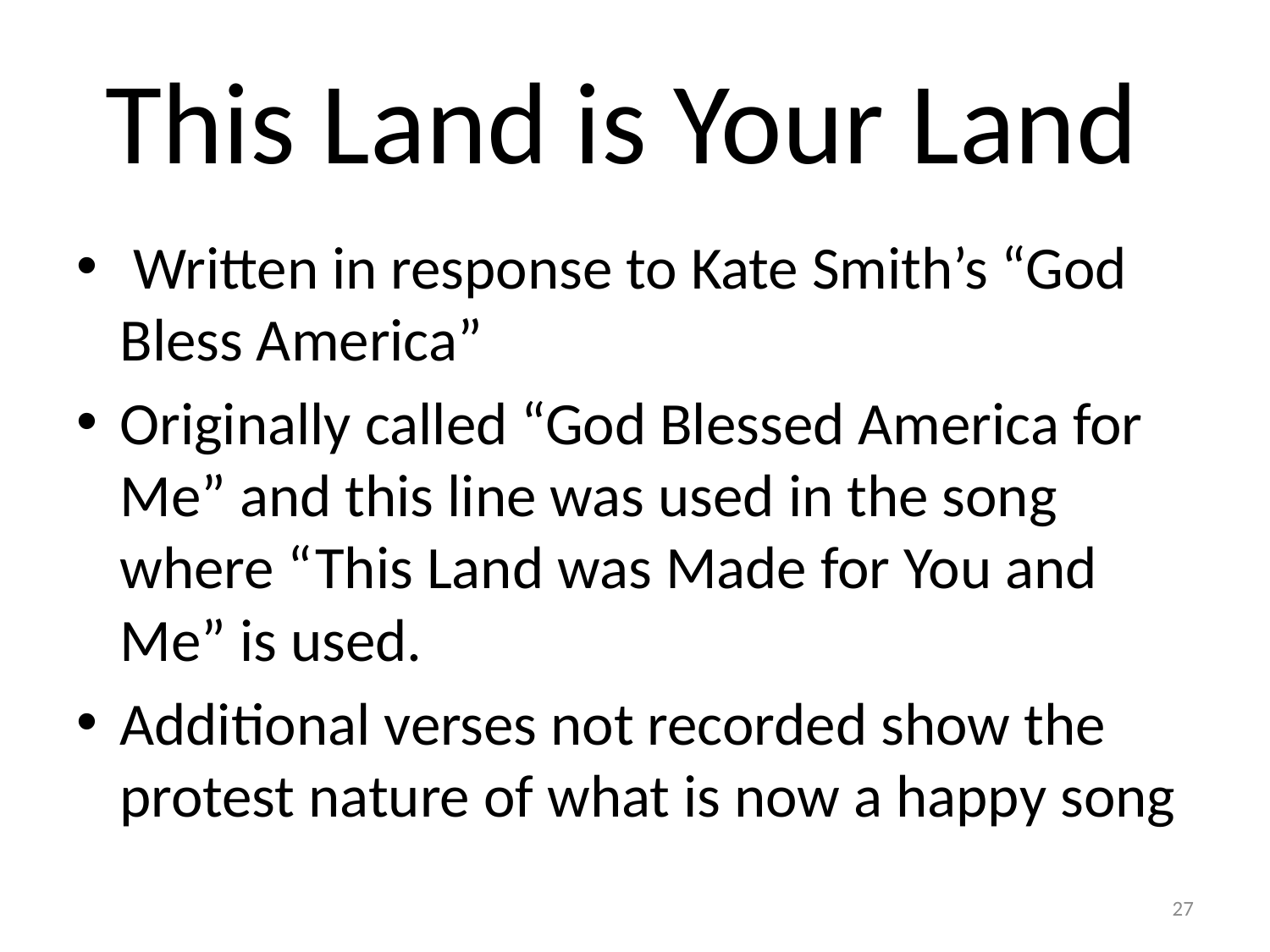

# This Land is Your Land
 Written in response to Kate Smith’s “God Bless America”
Originally called “God Blessed America for Me” and this line was used in the song where “This Land was Made for You and Me” is used.
Additional verses not recorded show the protest nature of what is now a happy song
27